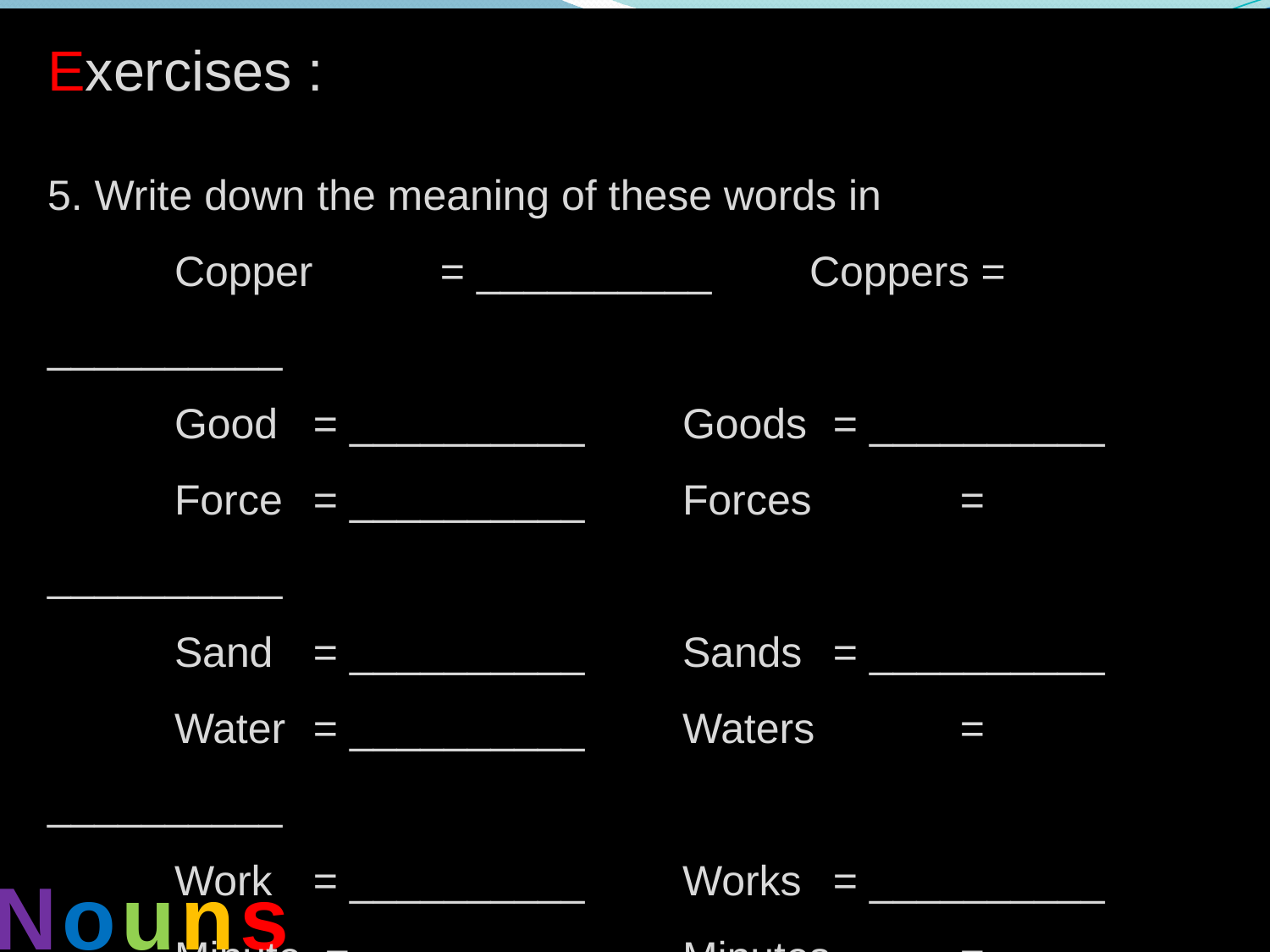

Exercises :
5. Write down the meaning of these words in
	Copper	 = __________	Coppers = __________
	Good	 = __________	Goods	  = __________
	Force	 = __________	Forces	  = __________
	Sand	 = __________	Sands	  = __________
	Water	 = __________	Waters	  = __________
	Work	 = __________	Works	  = __________
	Minute  = __________	Minutes	  = __________
	Compass = _________	Compasses = ________
Nouns